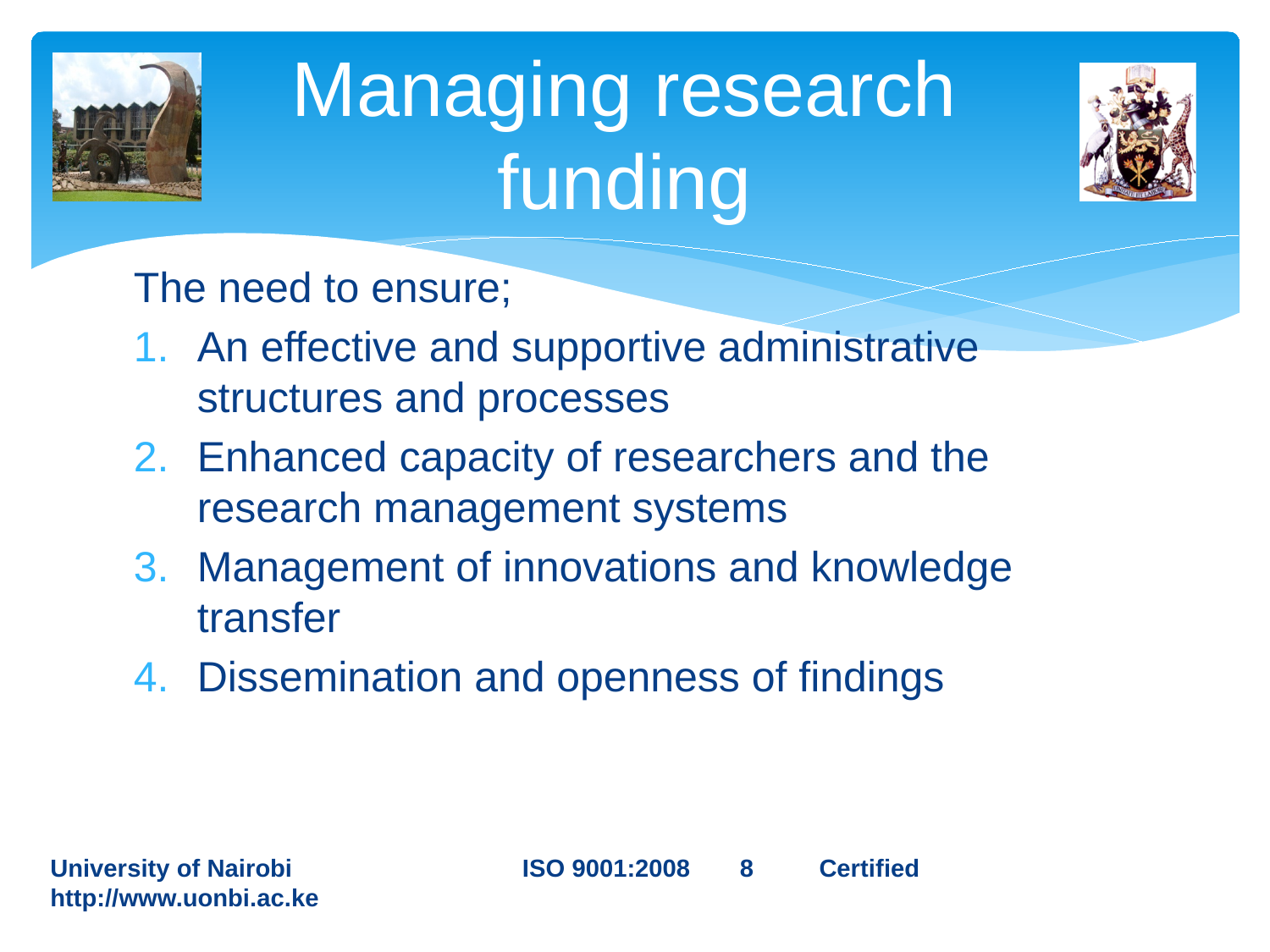

# Managing research funding
The need to ensure;
An effective and supportive administrative structures and processes
Enhanced capacity of researchers and the research management systems
Management of innovations and knowledge transfer
Dissemination and openness of findings

University of Nairobi                                 ISO 9001:2008       8	 Certified 		http://www.uonbi.ac.ke